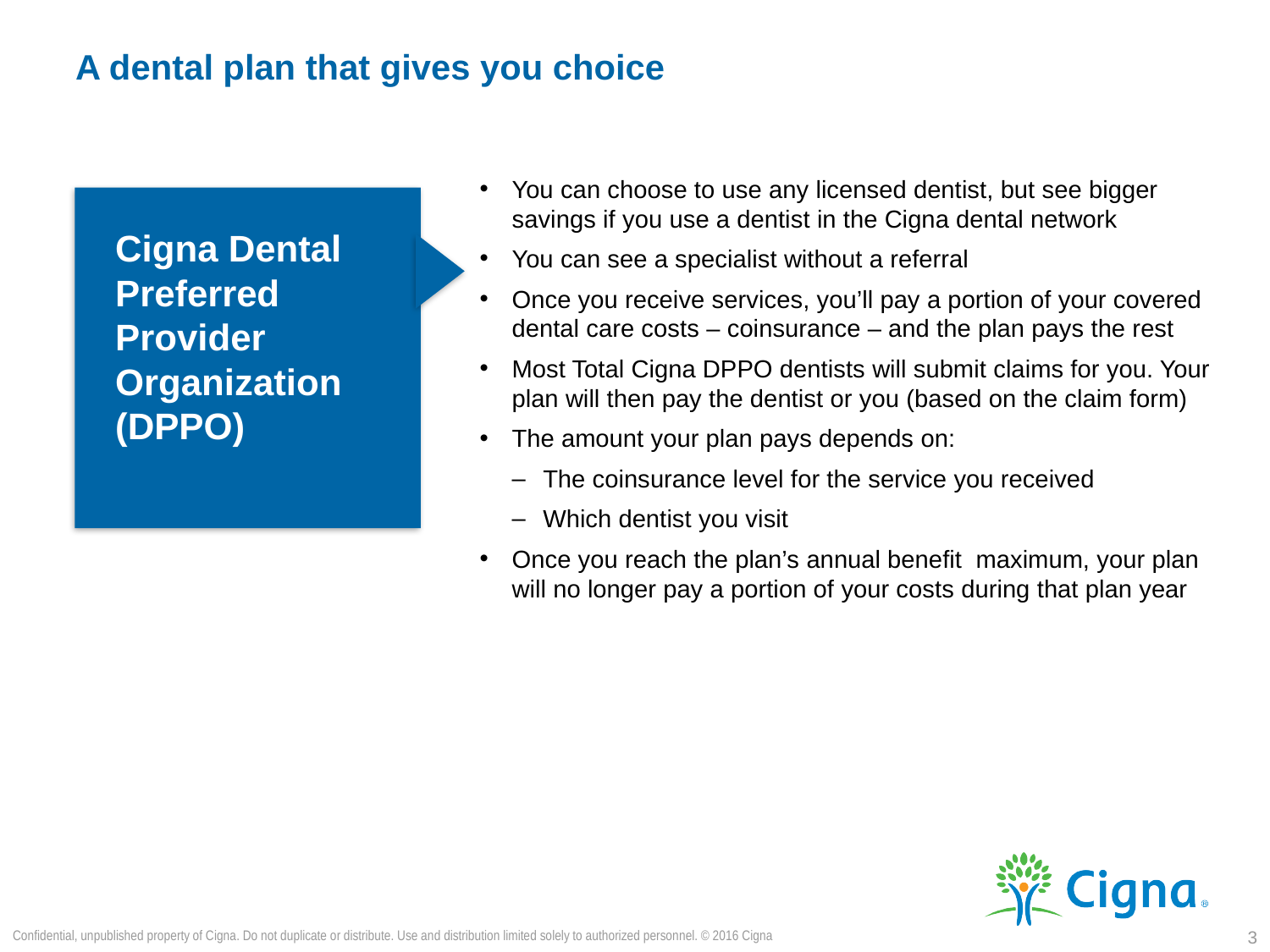

# A dental plan that gives you choice
You can choose to use any licensed dentist, but see bigger savings if you use a dentist in the Cigna dental network
You can see a specialist without a referral
Once you receive services, you’ll pay a portion of your covered dental care costs – coinsurance – and the plan pays the rest
Most Total Cigna DPPO dentists will submit claims for you. Your plan will then pay the dentist or you (based on the claim form)
The amount your plan pays depends on:
The coinsurance level for the service you received
Which dentist you visit
Once you reach the plan’s annual benefit  maximum, your plan will no longer pay a portion of your costs during that plan year

Cigna Dental Preferred Provider Organization (DPPO)
Confidential, unpublished property of Cigna. Do not duplicate or distribute. Use and distribution limited solely to authorized personnel. © 2016 Cigna
3